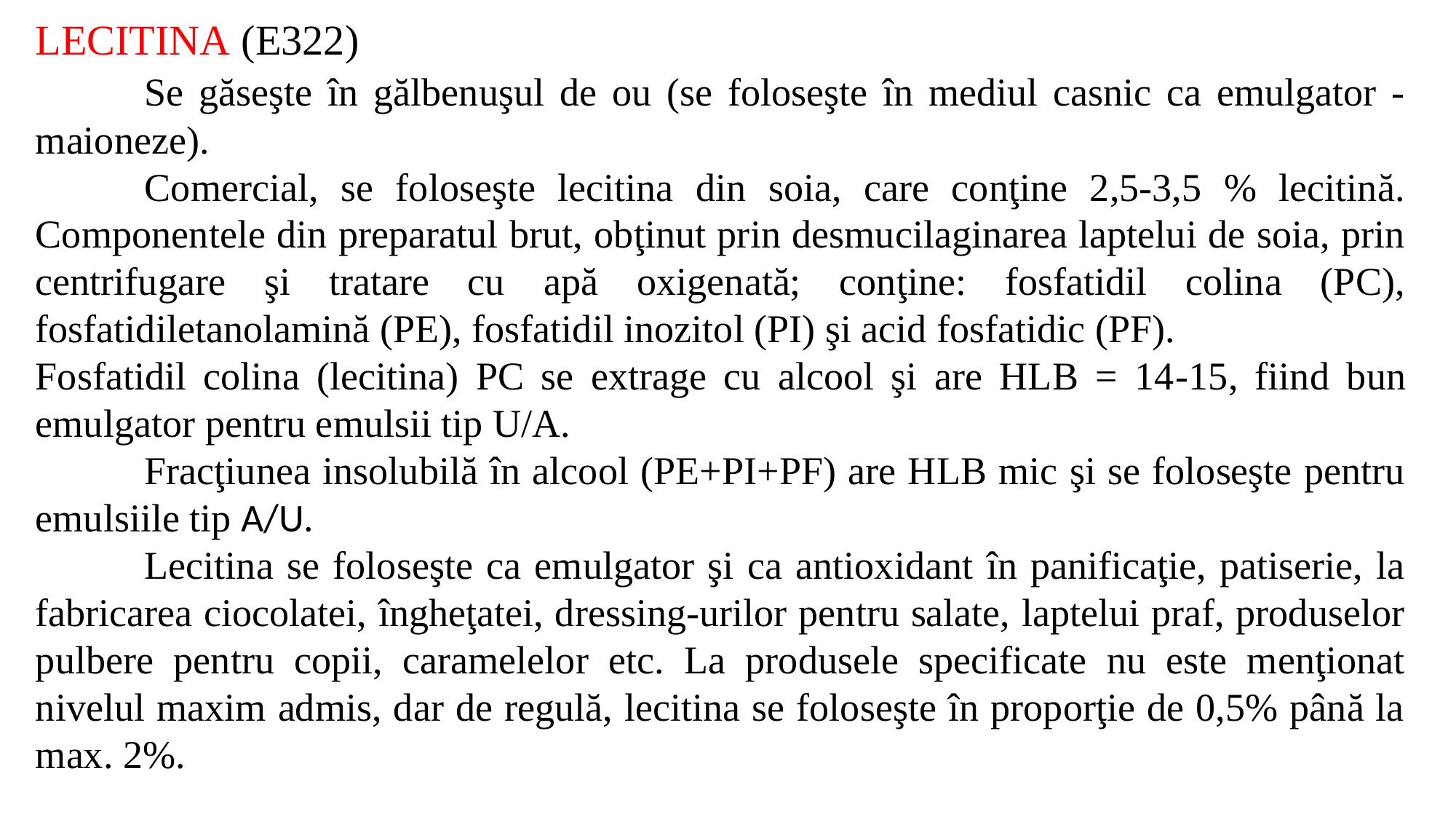

LECITINA (E322)
	Se găseşte în gălbenuşul de ou (se foloseşte în mediul casnic ca emulgator - maioneze).
	Comercial, se foloseşte lecitina din soia, care conţine 2,5-3,5 % lecitină. Componentele din preparatul brut, obţinut prin desmucilaginarea laptelui de soia, prin centrifugare şi tratare cu apă oxigenată; conţine: fosfatidil colina (PC), fosfatidiletanolamină (PE), fosfatidil inozitol (PI) şi acid fosfatidic (PF).
Fosfatidil colina (lecitina) PC se extrage cu alcool şi are HLB = 14-15, fiind bun emulgator pentru emulsii tip U/A.
	Fracţiunea insolubilă în alcool (PE+PI+PF) are HLB mic şi se foloseşte pentru emulsiile tip A/U.
	Lecitina se foloseşte ca emulgator şi ca antioxidant în panificaţie, patiserie, la fabricarea ciocolatei, îngheţatei, dressing-urilor pentru salate, laptelui praf, produselor pulbere pentru copii, caramelelor etc. La produsele specificate nu este menţionat nivelul maxim admis, dar de regulă, lecitina se foloseşte în proporţie de 0,5% până la max. 2%.